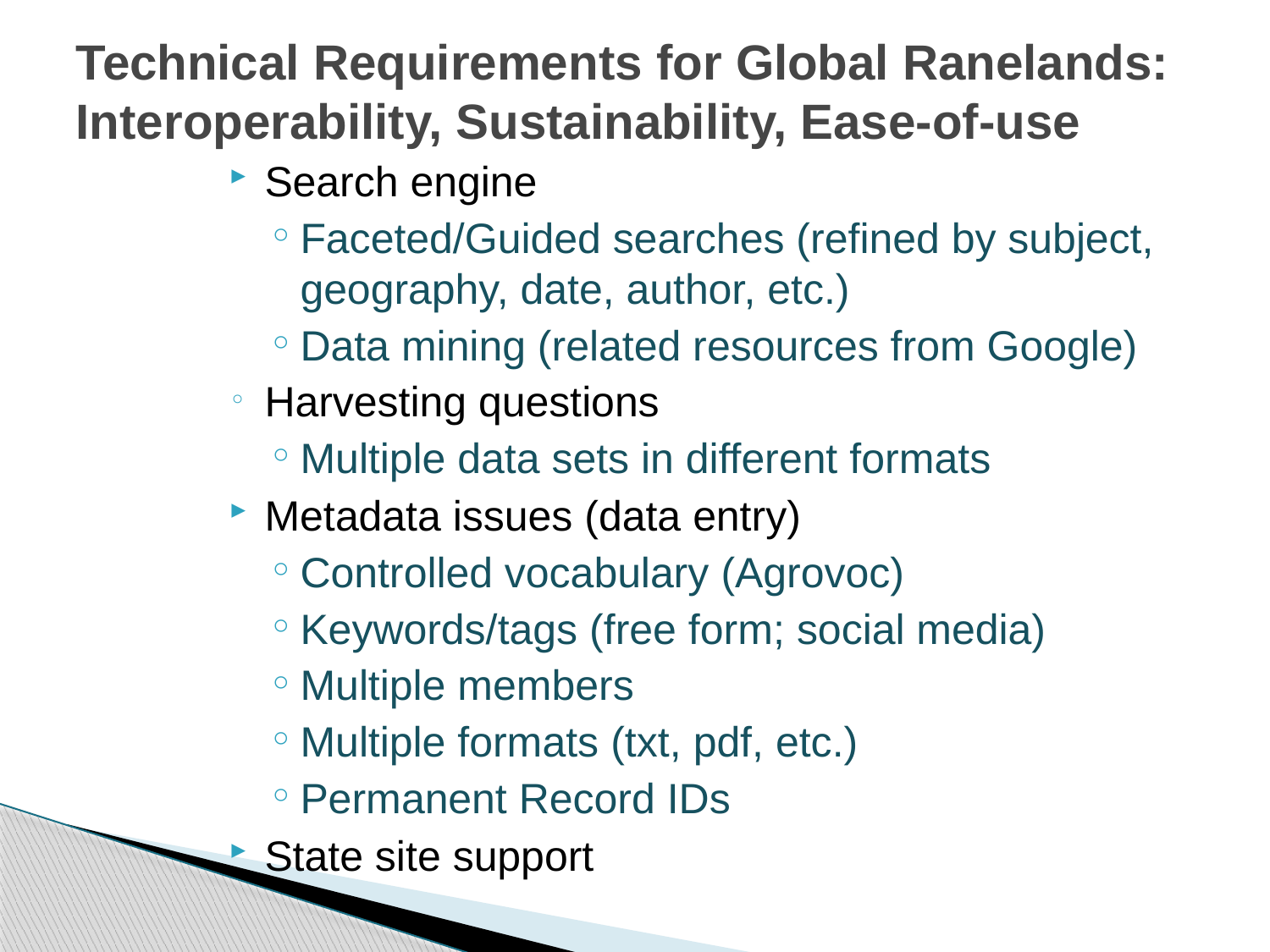

# Technical Requirements for Global Ranelands: Interoperability, Sustainability, Ease-of-use
Search engine
Faceted/Guided searches (refined by subject, geography, date, author, etc.)
Data mining (related resources from Google)
Harvesting questions
Multiple data sets in different formats
Metadata issues (data entry)
Controlled vocabulary (Agrovoc)
Keywords/tags (free form; social media)
Multiple members
Multiple formats (txt, pdf, etc.)
Permanent Record IDs
State site support